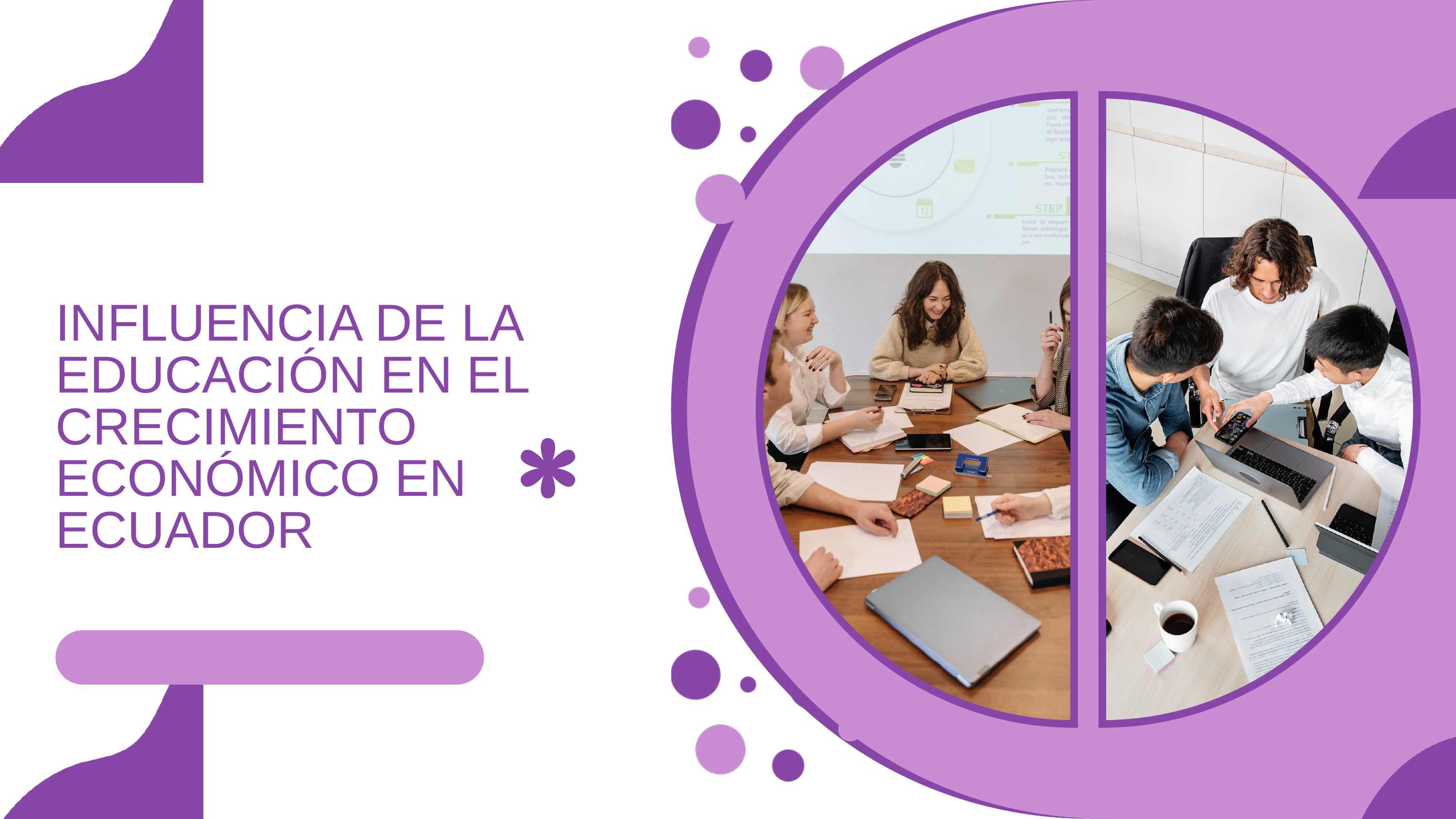

INFLUENCIA DE LA EDUCACIÓN EN EL CRECIMIENTO ECONÓMICO EN ECUADOR